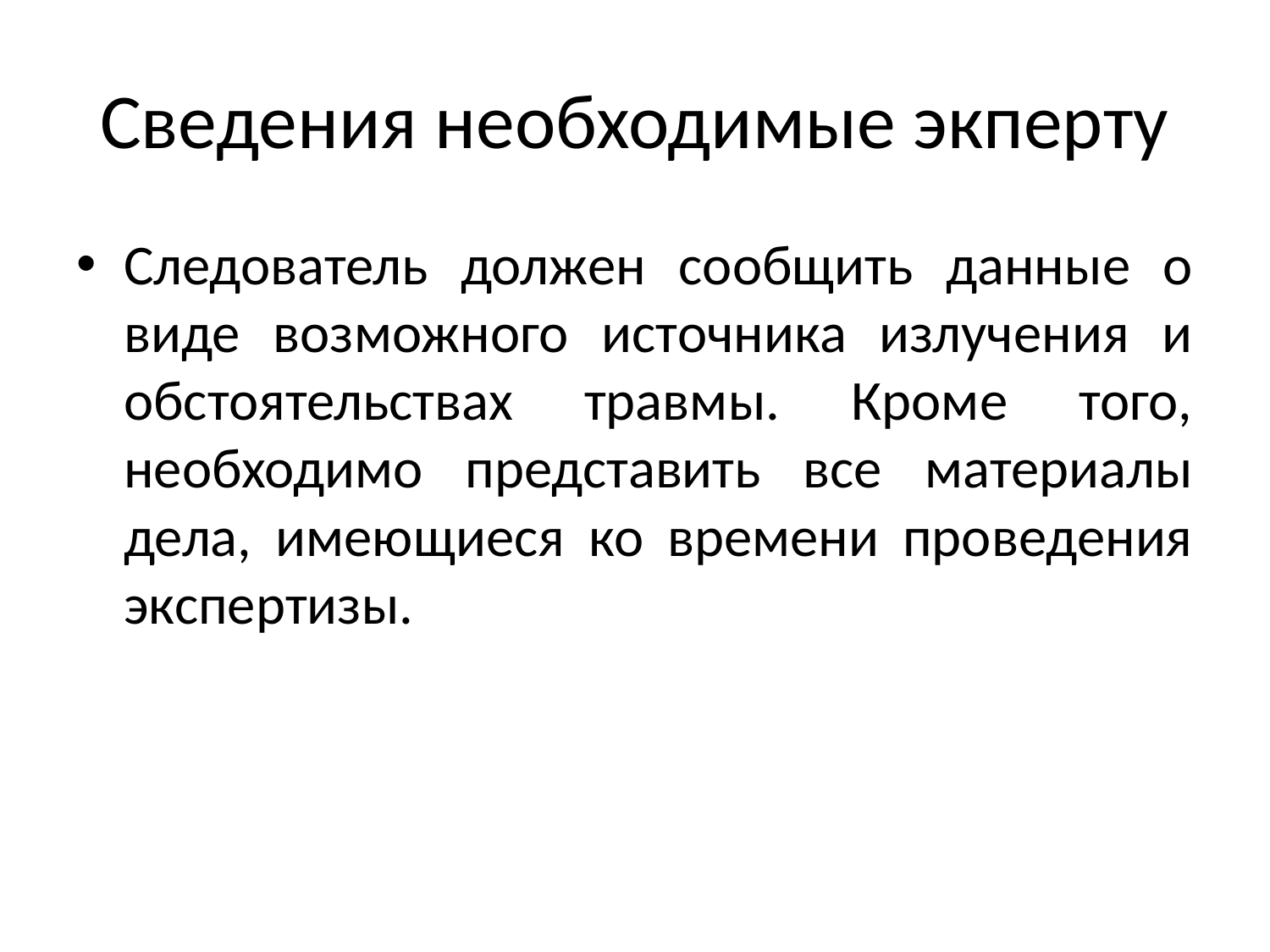

# Сведения необходимые экперту
Следователь должен сообщить данные о виде возможного источника излучения и обстоятельствах травмы. Кроме того, необходимо представить все материалы дела, имеющиеся ко времени проведения экспертизы.